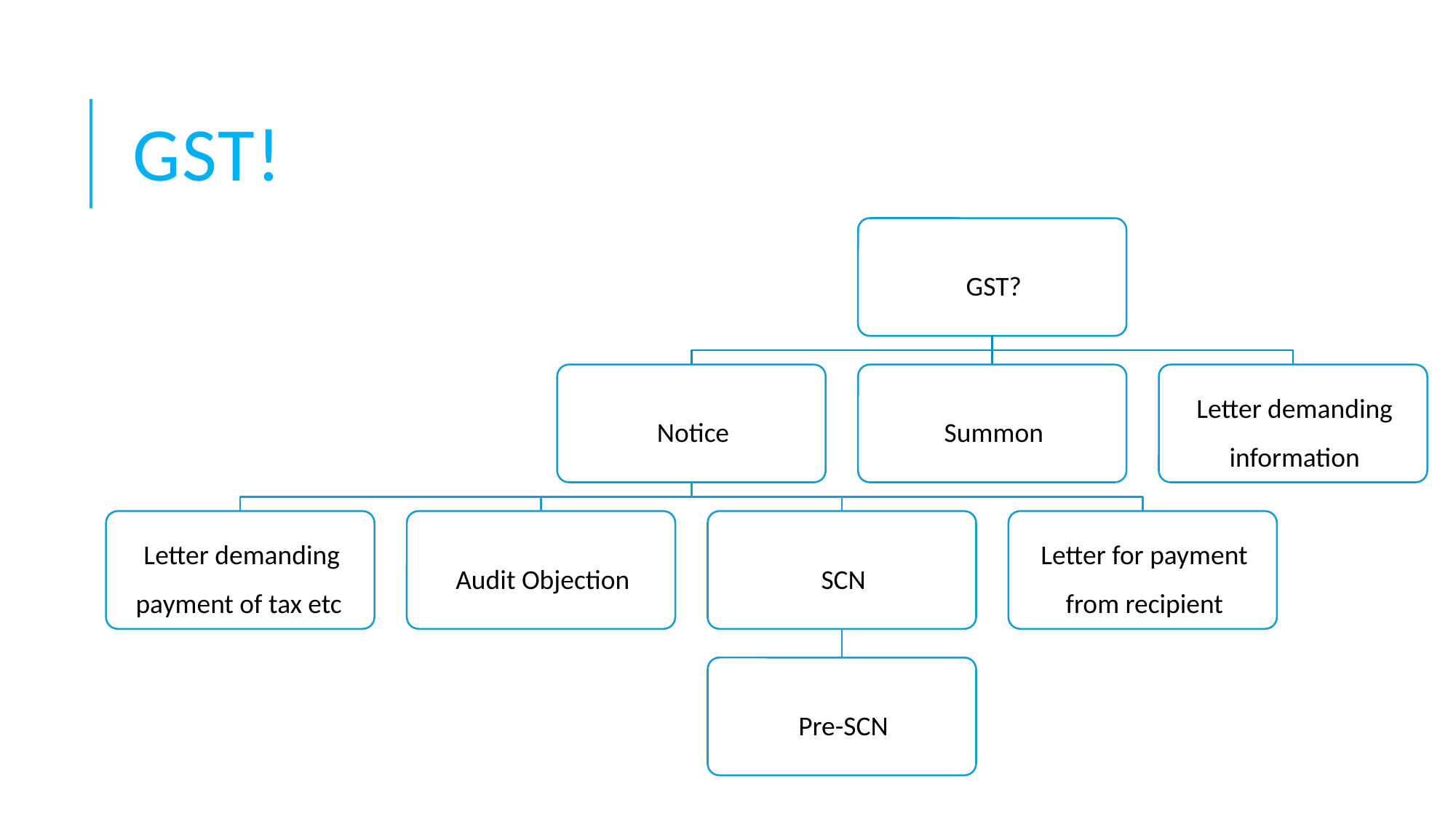

# GST!
GST?
Notice
Letter demanding payment of tax etc
Audit Objection
SCN
Pre-SCN
Letter for payment from recipient
Summon
Letter demanding information